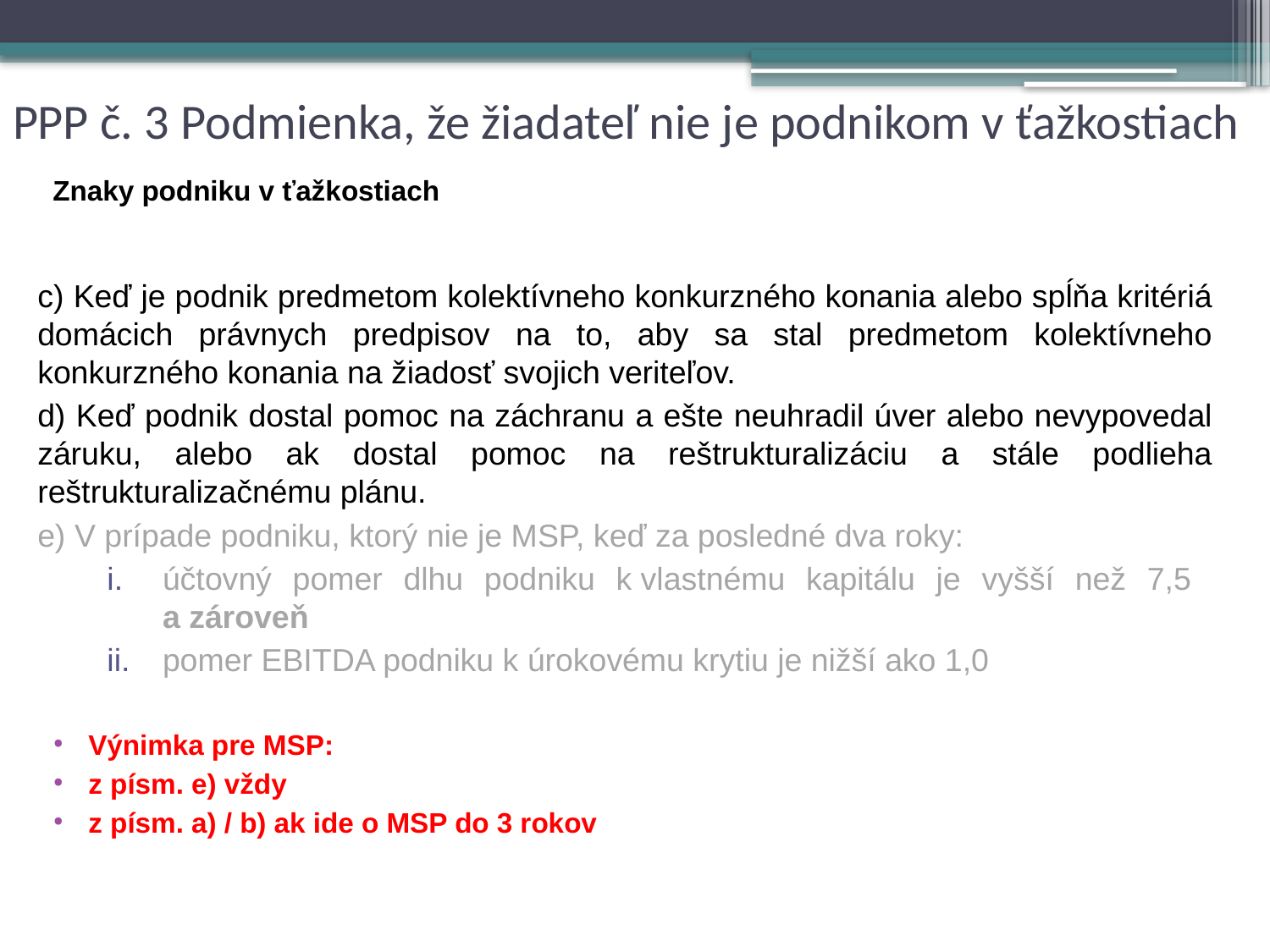

# PPP č. 3 Podmienka, že žiadateľ nie je podnikom v ťažkostiach
Znaky podniku v ťažkostiach

c) Keď je podnik predmetom kolektívneho konkurzného konania alebo spĺňa kritériá domácich právnych predpisov na to, aby sa stal predmetom kolektívneho konkurzného konania na žiadosť svojich veriteľov.
d) Keď podnik dostal pomoc na záchranu a ešte neuhradil úver alebo nevypovedal záruku, alebo ak dostal pomoc na reštrukturalizáciu a stále podlieha reštrukturalizačnému plánu.
e) V prípade podniku, ktorý nie je MSP, keď za posledné dva roky:
účtovný pomer dlhu podniku k vlastnému kapitálu je vyšší než 7,5
a zároveň
pomer EBITDA podniku k úrokovému krytiu je nižší ako 1,0

Výnimka pre MSP:
z písm. e) vždy
z písm. a) / b) ak ide o MSP do 3 rokov